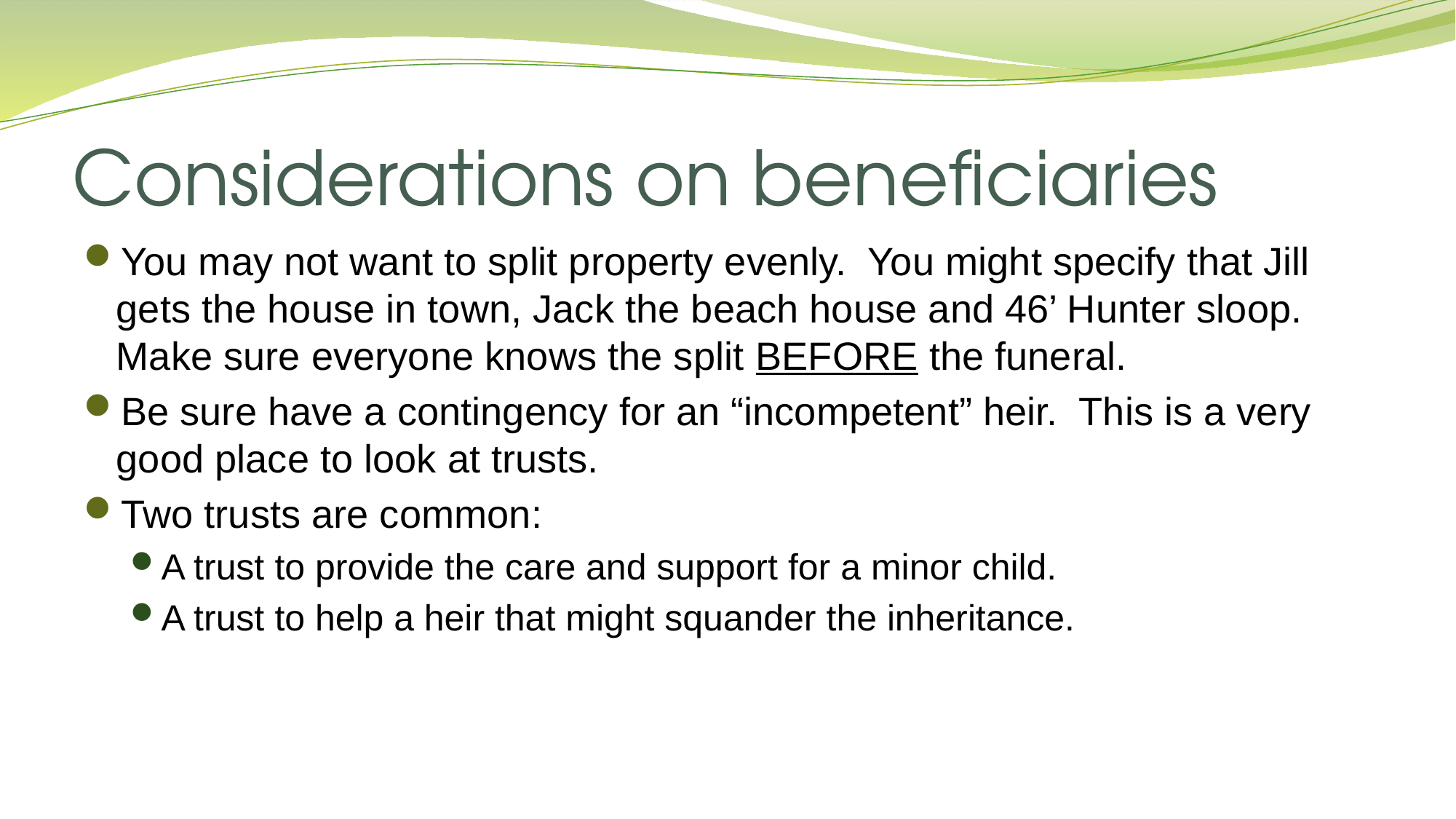

# Considerations on beneficiaries
You may not want to split property evenly.  You might specify that Jill gets the house in town, Jack the beach house and 46’ Hunter sloop.  Make sure everyone knows the split BEFORE the funeral.
Be sure have a contingency for an “incompetent” heir.  This is a very good place to look at trusts.
Two trusts are common:
A trust to provide the care and support for a minor child.
A trust to help a heir that might squander the inheritance.